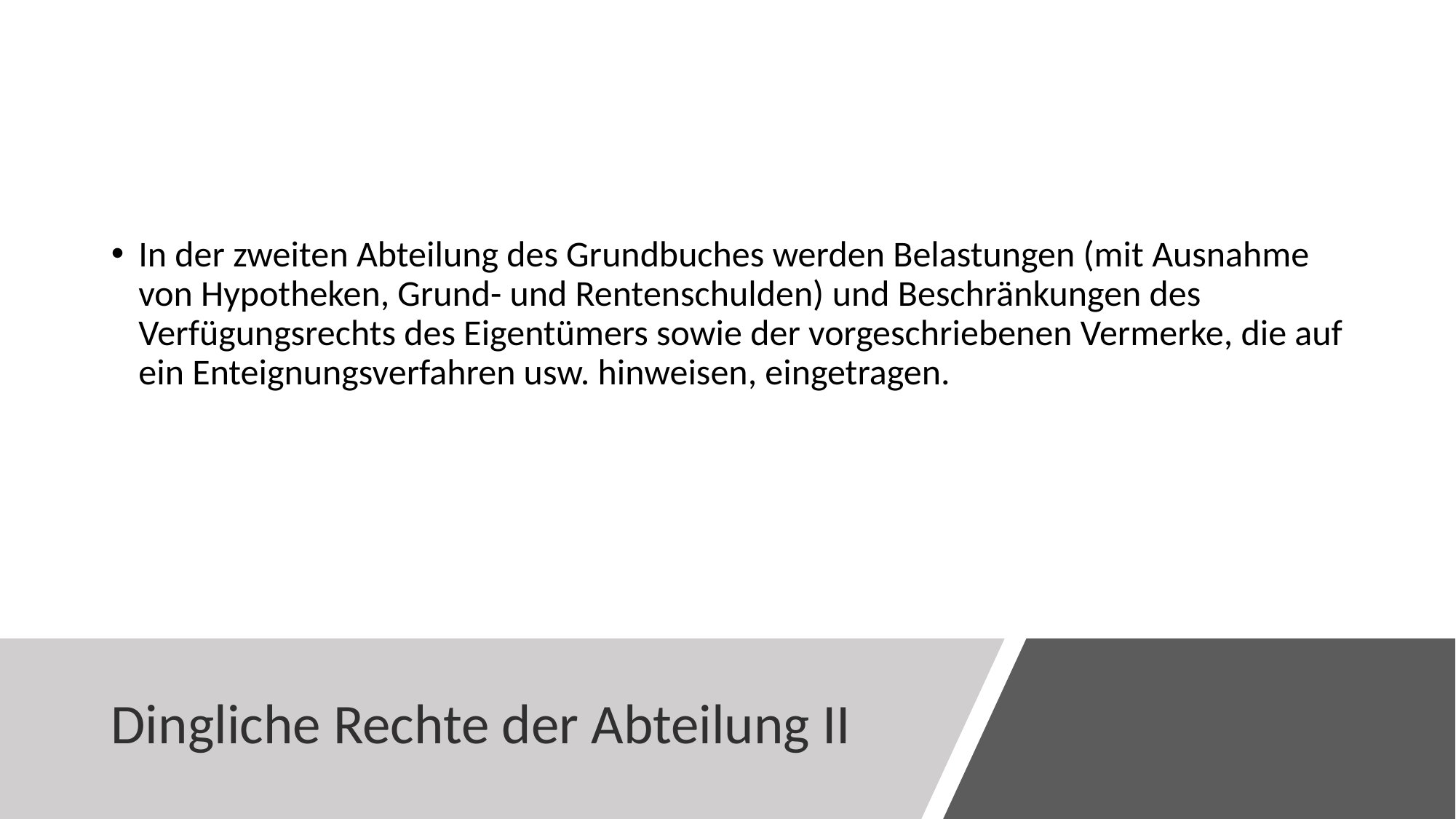

In der zweiten Abteilung des Grundbuches werden Belastungen (mit Ausnahme von Hypotheken, Grund- und Rentenschulden) und Beschränkungen des Verfügungsrechts des Eigentümers sowie der vorgeschriebenen Vermerke, die auf ein Enteignungsverfahren usw. hinweisen, eingetragen.

# Dingliche Rechte der Abteilung II